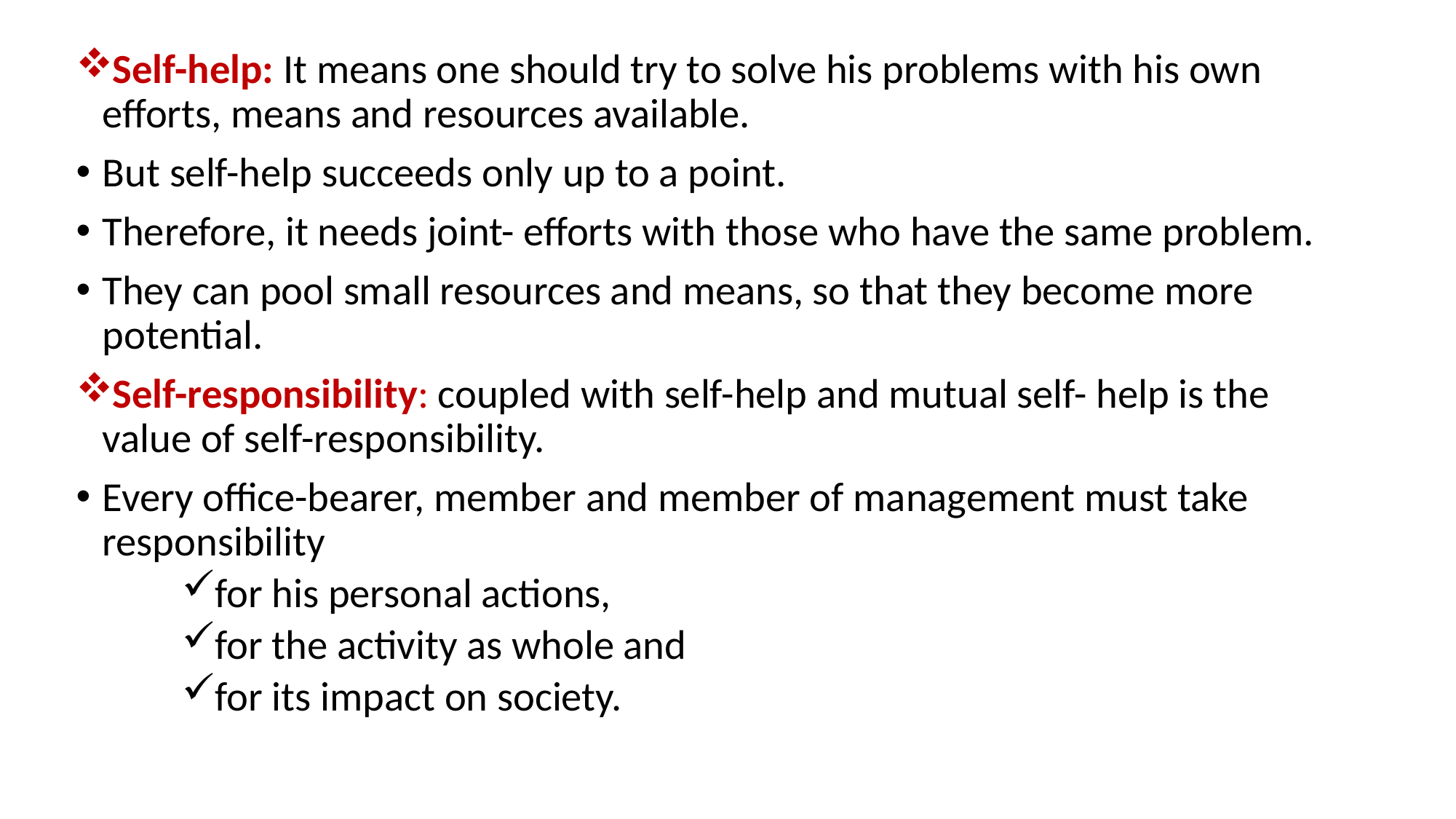

Self-help: It means one should try to solve his problems with his own efforts, means and resources available.
But self-help succeeds only up to a point.
Therefore, it needs joint- efforts with those who have the same problem.
They can pool small resources and means, so that they become more potential.
Self-responsibility: coupled with self-help and mutual self- help is the value of self-responsibility.
Every office-bearer, member and member of management must take responsibility
for his personal actions,
for the activity as whole and
for its impact on society.